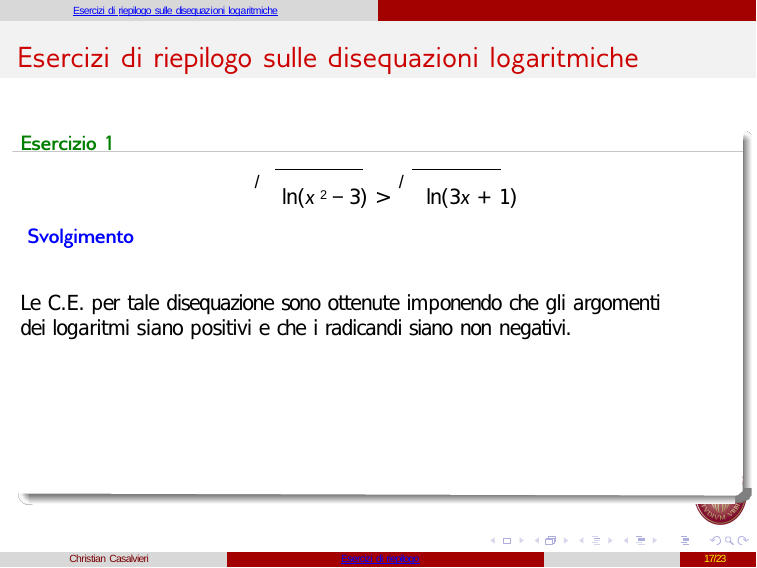

Esercizi di riepilogo sulle disequazioni logaritmiche

# Esercizi di riepilogo sulle disequazioni logaritmiche
Esercizio 1
/ln(x 2 − 3) > /ln(3x + 1)
Svolgimento

Le C.E. per tale disequazione sono ottenute imponendo che gli argomenti dei logaritmi siano positivi e che i radicandi siano non negativi.

Christian Casalvieri
Esercizi di riepilogo
17/23